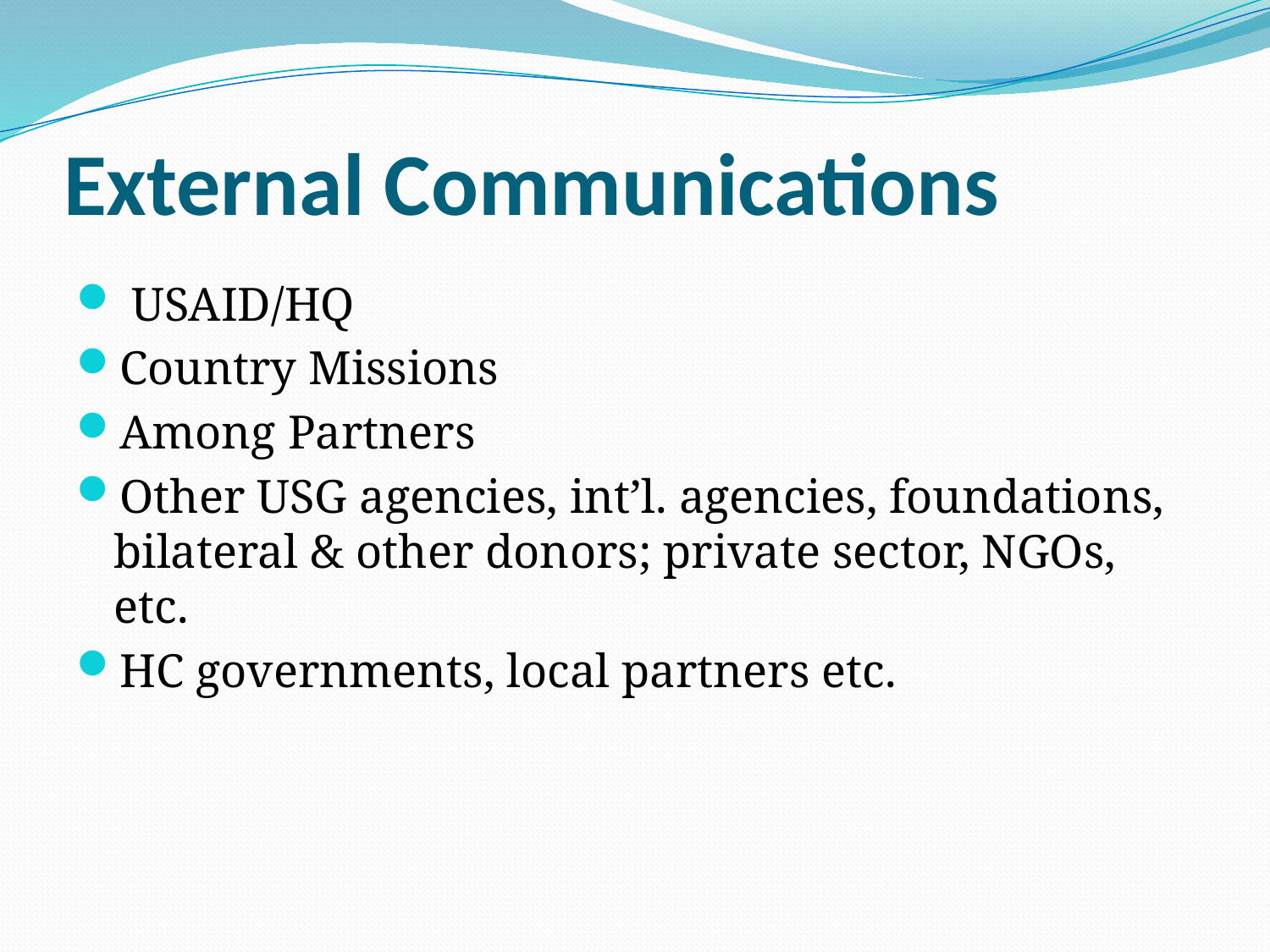

# External Communications
 USAID/HQ
Country Missions
Among Partners
Other USG agencies, int’l. agencies, foundations, bilateral & other donors; private sector, NGOs, etc.
HC governments, local partners etc.